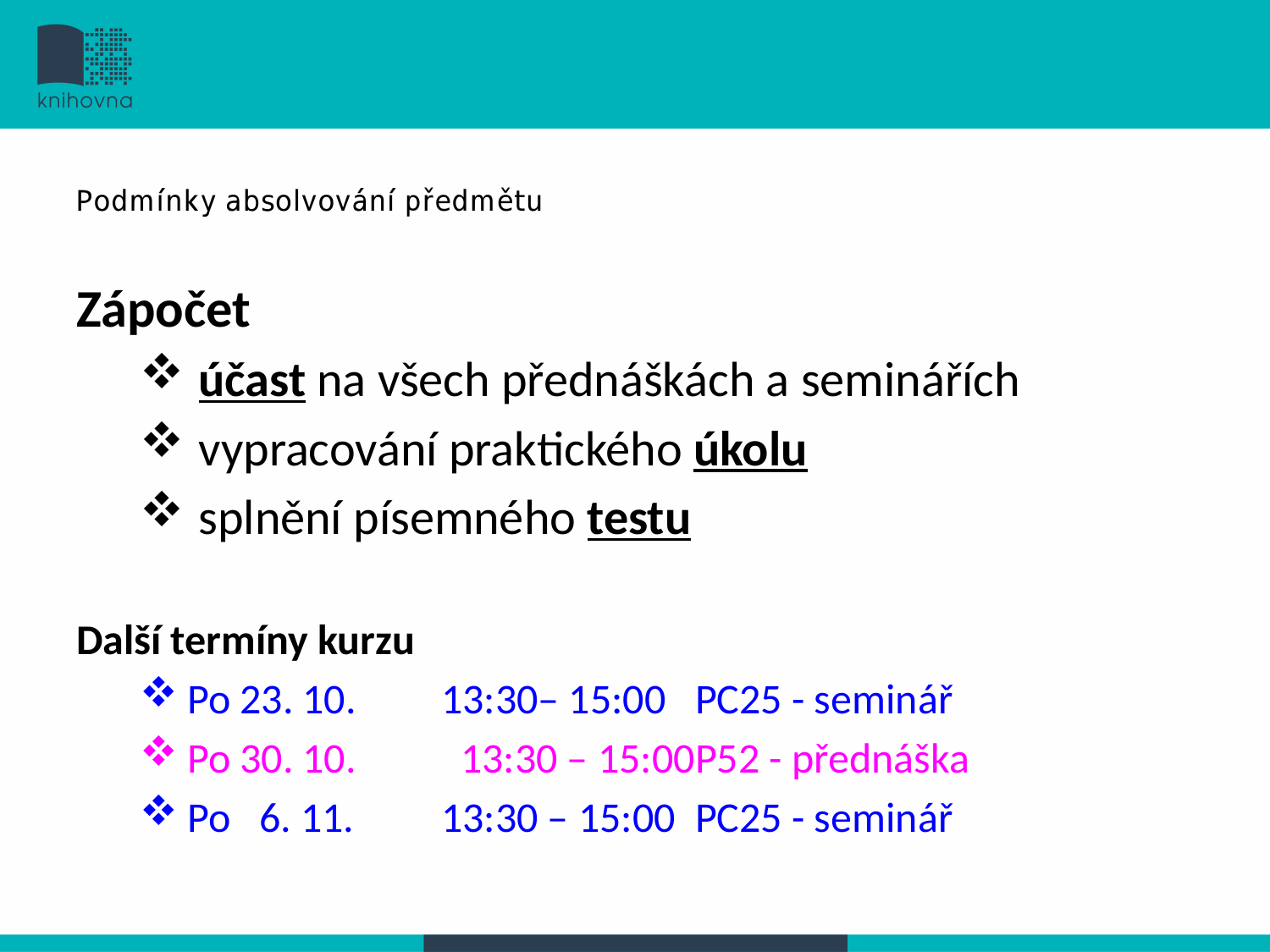

# Podmínky absolvování předmětu
Zápočet
 účast na všech přednáškách a seminářích
 vypracování praktického úkolu
 splnění písemného testu

Další termíny kurzu
Po 23. 10.	13:30– 15:00	PC25 - seminář
Po 30. 10.           13:30 – 15:00	P52 - přednáška
Po   6. 11.	13:30 – 15:00	PC25 - seminář